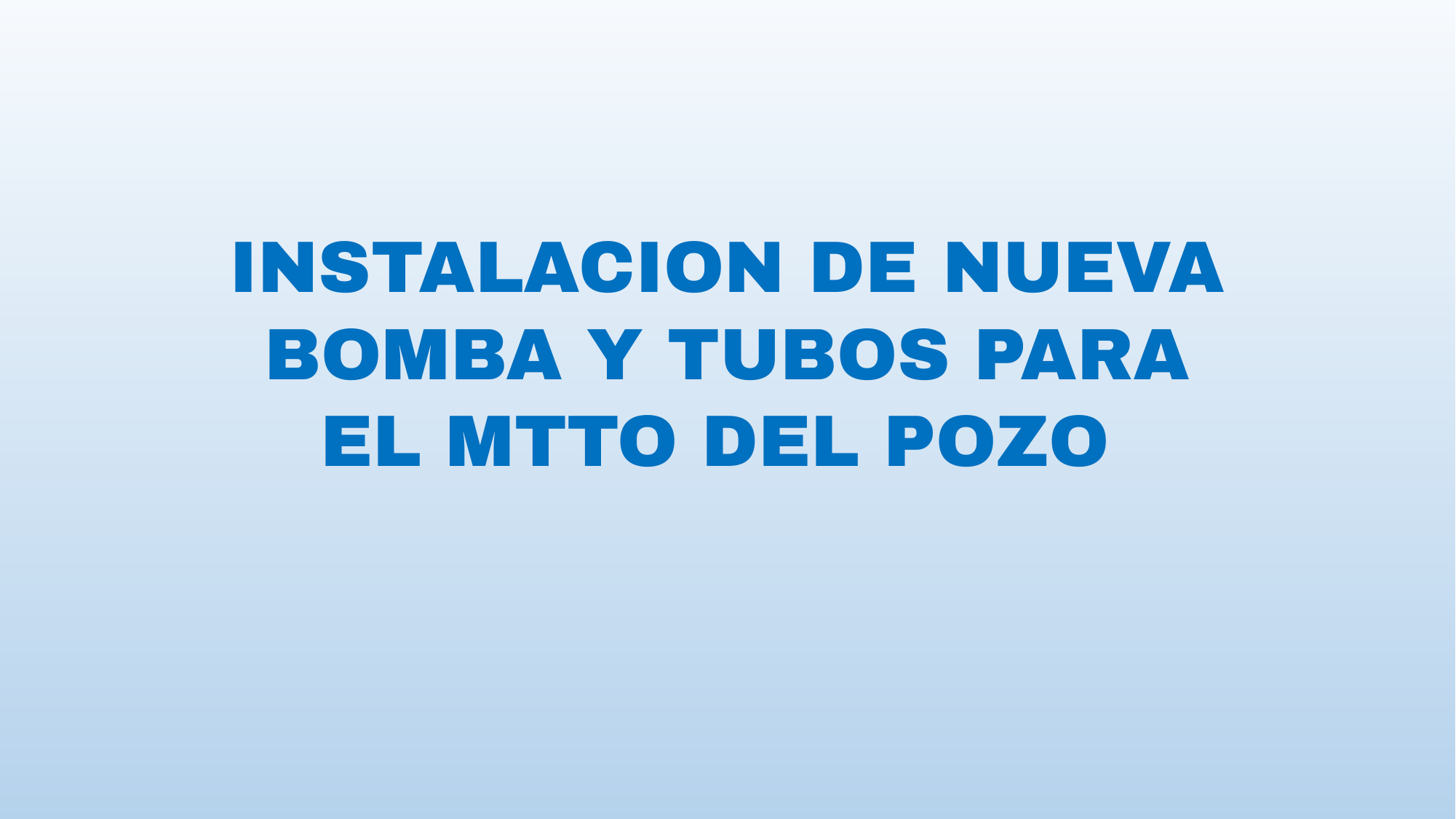

INSTALACION DE NUEVA BOMBA Y TUBOS PARA EL MTTO DEL POZO